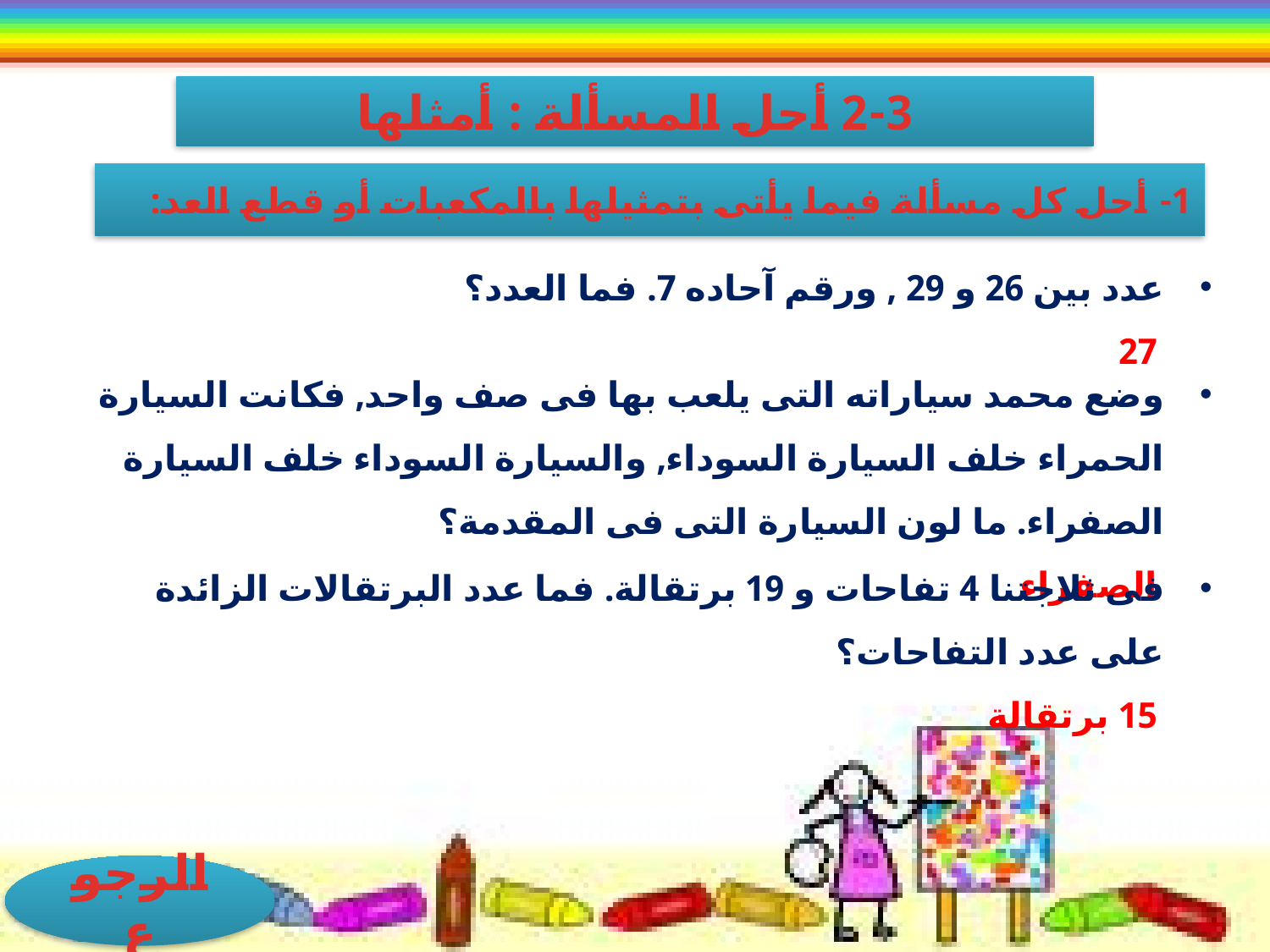

2-3 أحل المسألة : أمثلها
1- أحل كل مسألة فيما يأتى بتمثيلها بالمكعبات أو قطع العد:
عدد بين 26 و 29 , ورقم آحاده 7. فما العدد؟
     	 27
وضع محمد سياراته التى يلعب بها فى صف واحد, فكانت السيارة الحمراء خلف السيارة السوداء, والسيارة السوداء خلف السيارة الصفراء. ما لون السيارة التى فى المقدمة؟
     	 الصفراء
فى ثلاجتنا 4 تفاحات و 19 برتقالة. فما عدد البرتقالات الزائدة على عدد التفاحات؟
     	 15 برتقالة
الرجوع